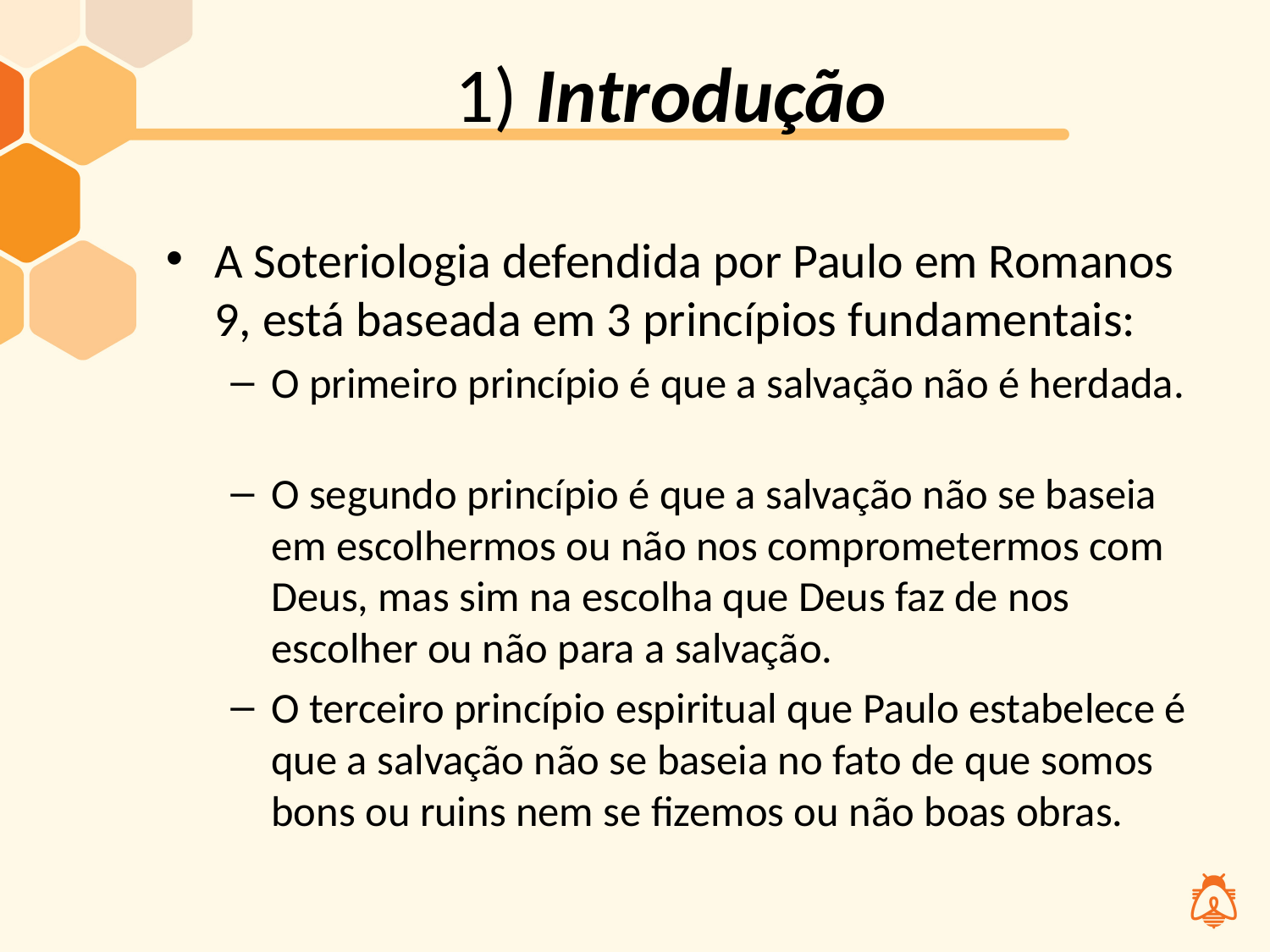

# 1) Introdução
A Soteriologia defendida por Paulo em Romanos 9, está baseada em 3 princípios fundamentais:
O primeiro princípio é que a salvação não é herdada.
O segundo princípio é que a salvação não se baseia em escolhermos ou não nos comprometermos com Deus, mas sim na escolha que Deus faz de nos escolher ou não para a salvação.
O terceiro princípio espiritual que Paulo estabelece é que a salvação não se baseia no fato de que somos bons ou ruins nem se fizemos ou não boas obras.